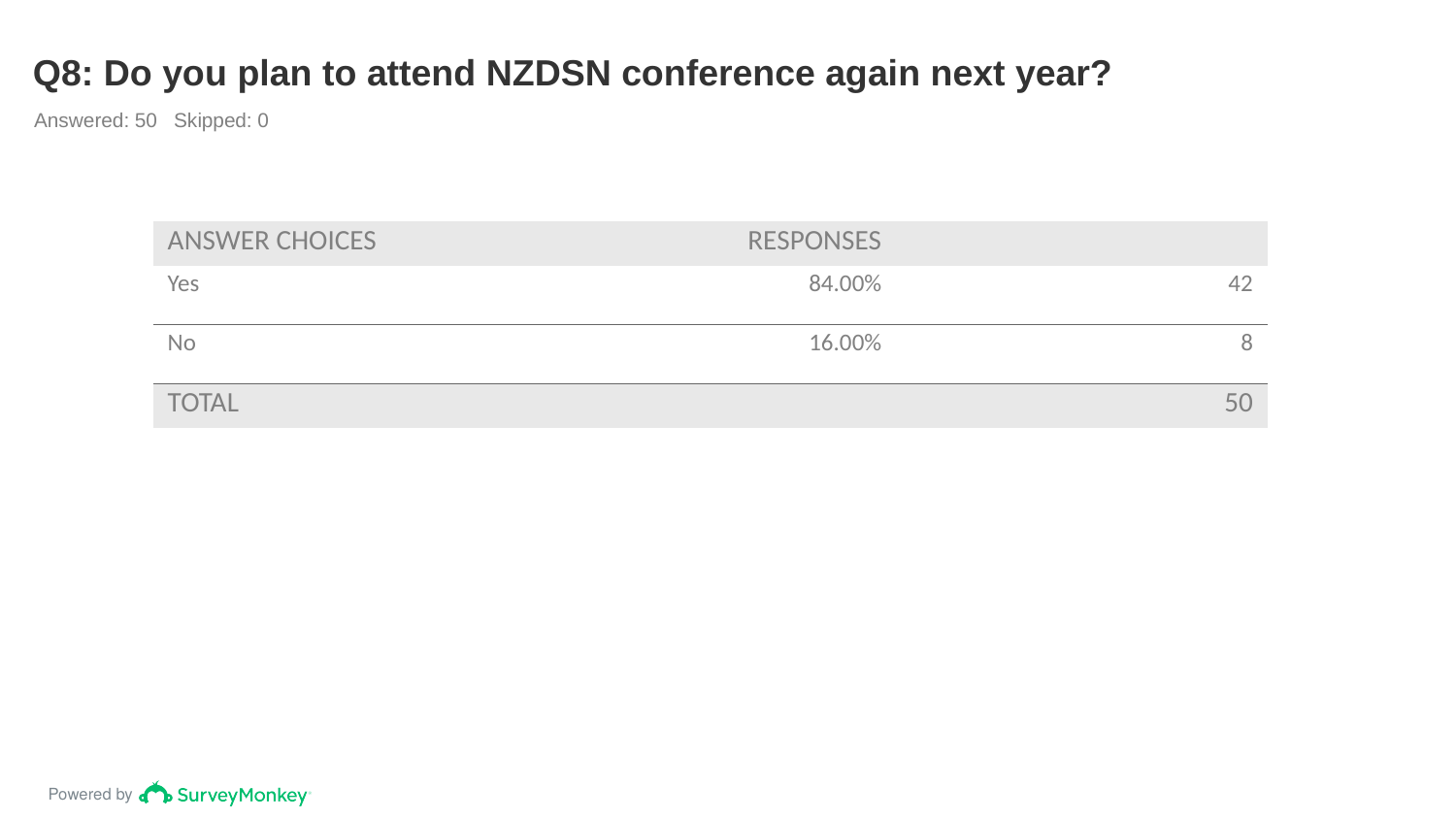

# Q8: Do you plan to attend NZDSN conference again next year?
Answered: 50   Skipped: 0
| ANSWER CHOICES | RESPONSES |  |
| --- | --- | --- |
| Yes | 84.00% | 42 |
| No | 16.00% | 8 |
| TOTAL |  | 50 |